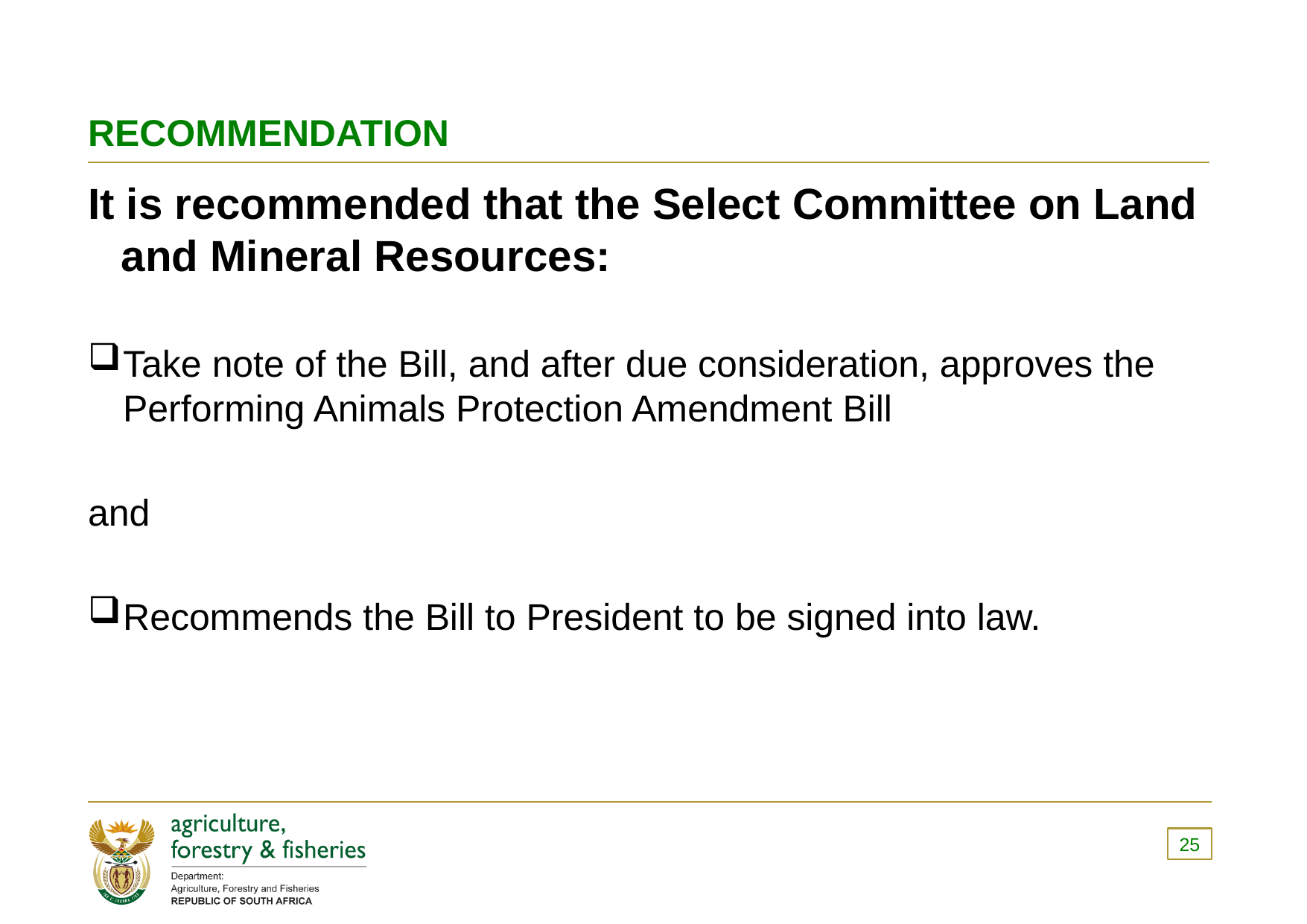

# RECOMMENDATION
It is recommended that the Select Committee on Land and Mineral Resources:

Take note of the Bill, and after due consideration, approves the Performing Animals Protection Amendment Bill

and

Recommends the Bill to President to be signed into law.
25